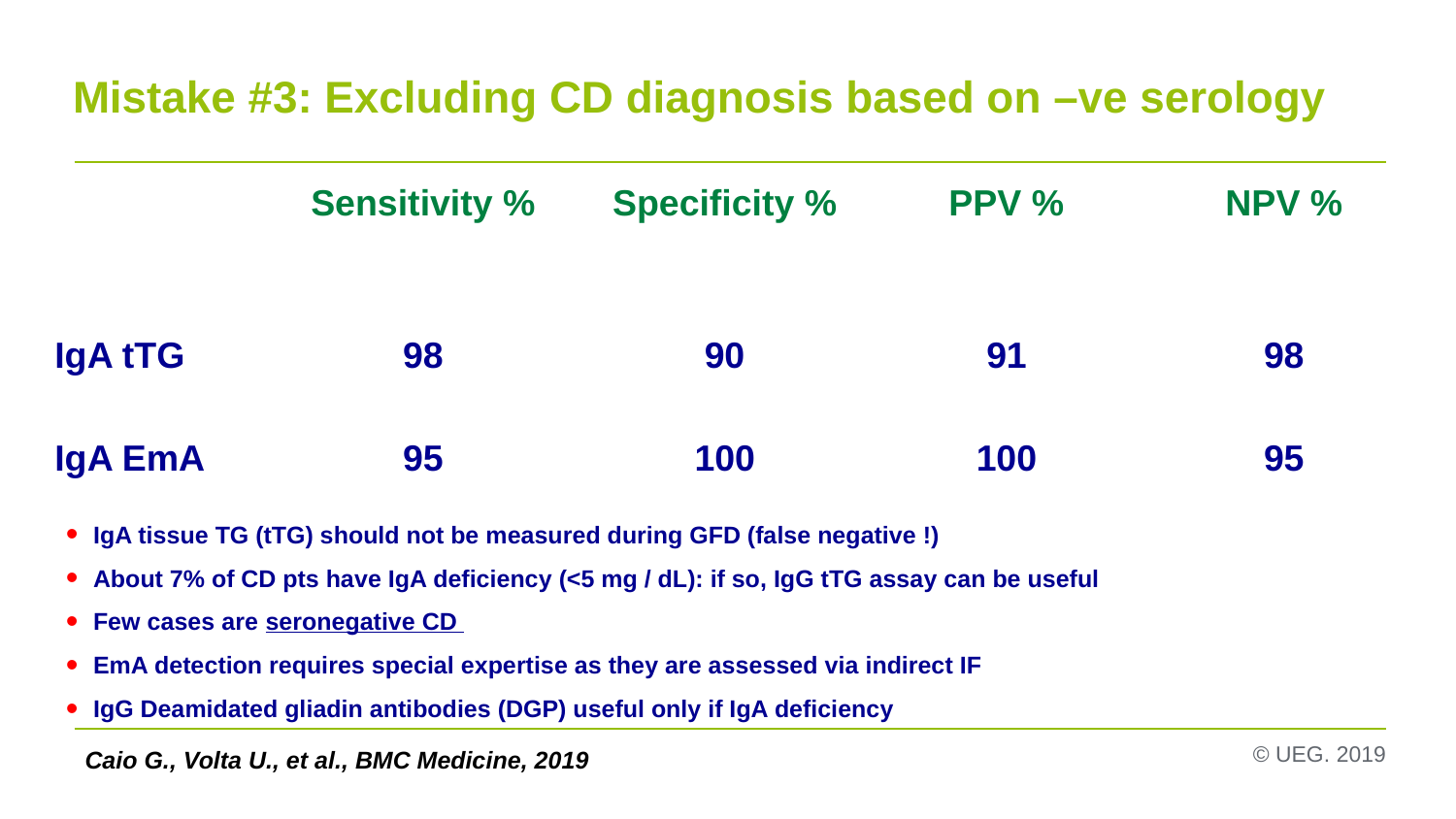

# Mistake #3: Excluding CD diagnosis based on –ve serology
|  | Sensitivity % | Specificity % | PPV % | NPV % |
| --- | --- | --- | --- | --- |
| IgA tTG | 98 | 90 | 91 | 98 |
| IgA EmA | 95 | 100 | 100 | 95 |
IgA tissue TG (tTG) should not be measured during GFD (false negative !)
About 7% of CD pts have IgA deficiency (<5 mg / dL): if so, IgG tTG assay can be useful
Few cases are seronegative CD
EmA detection requires special expertise as they are assessed via indirect IF
IgG Deamidated gliadin antibodies (DGP) useful only if IgA deficiency
Caio G., Volta U., et al., BMC Medicine, 2019